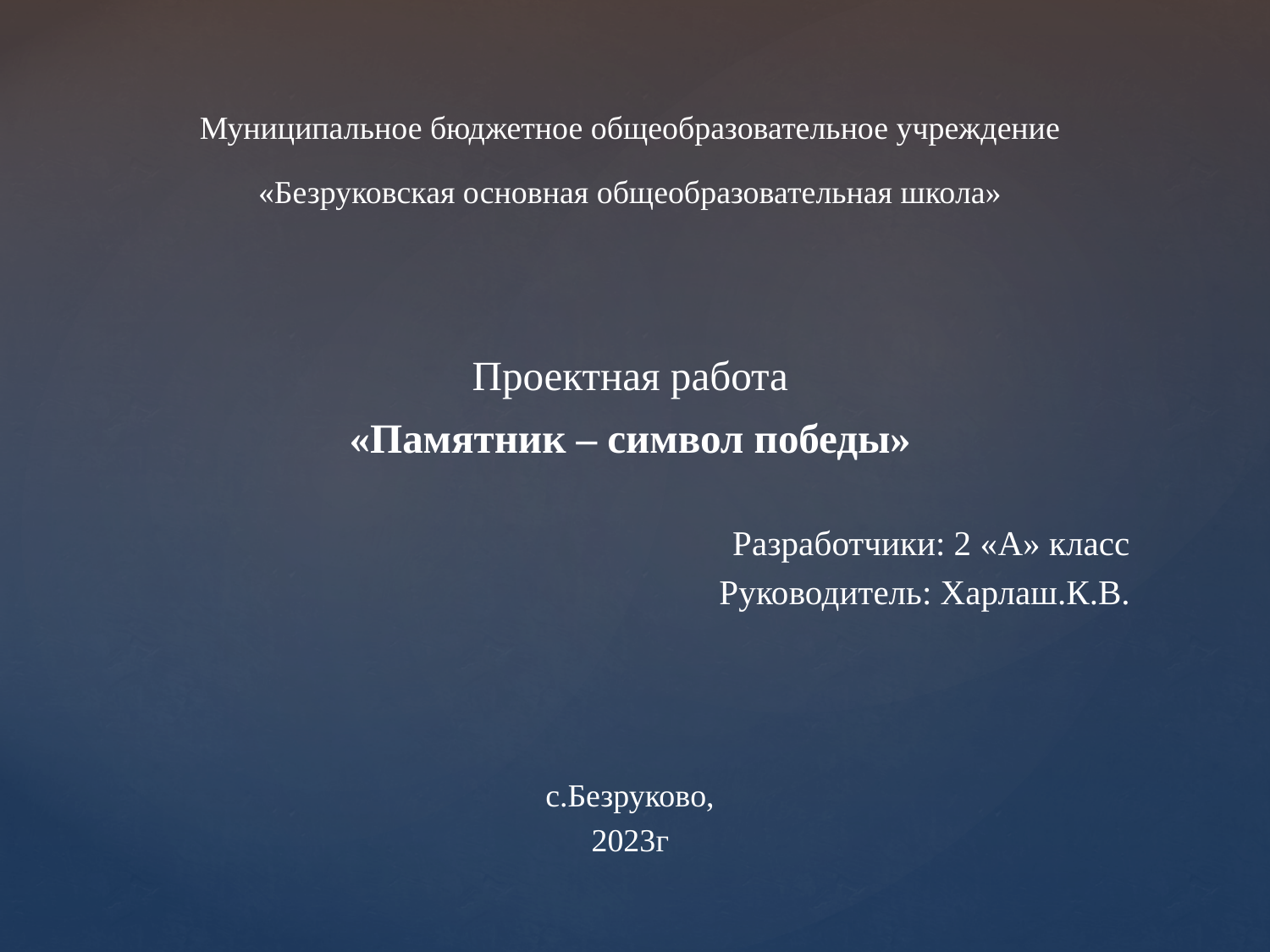

Муниципальное бюджетное общеобразовательное учреждение
«Безруковская основная общеобразовательная школа»

Проектная работа
«Памятник – символ победы»

                            Разработчики: 2 «А» класс
                                   Руководитель: Харлаш.К.В.

с.Безруково,
2023г